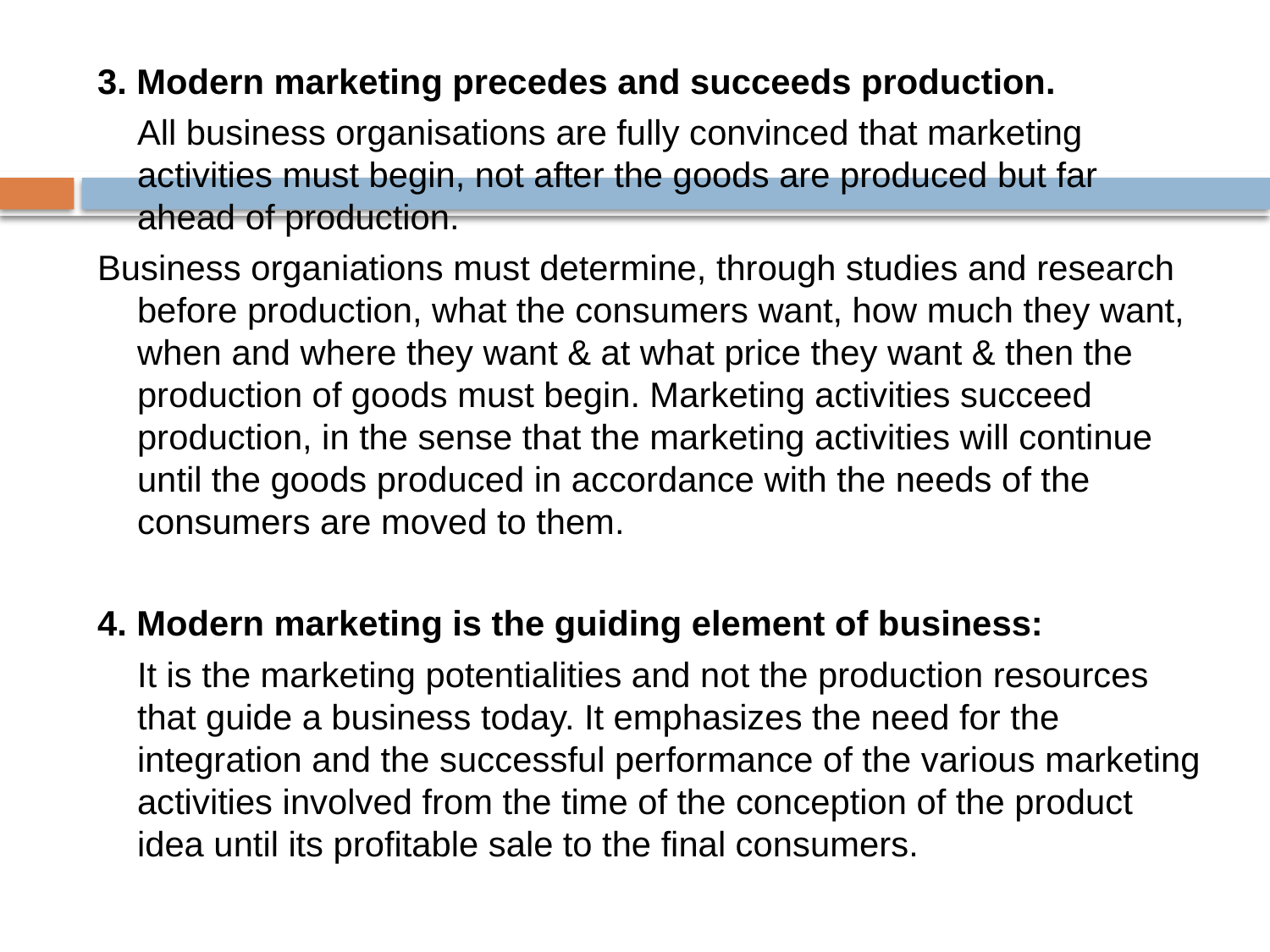

3. Modern marketing precedes and succeeds production.
	All business organisations are fully convinced that marketing activities must begin, not after the goods are produced but far ahead of production.
Business organiations must determine, through studies and research before production, what the consumers want, how much they want, when and where they want & at what price they want & then the production of goods must begin. Marketing activities succeed production, in the sense that the marketing activities will continue until the goods produced in accordance with the needs of the consumers are moved to them.

4. Modern marketing is the guiding element of business:
	It is the marketing potentialities and not the production resources that guide a business today. It emphasizes the need for the integration and the successful performance of the various marketing activities involved from the time of the conception of the product idea until its profitable sale to the final consumers.